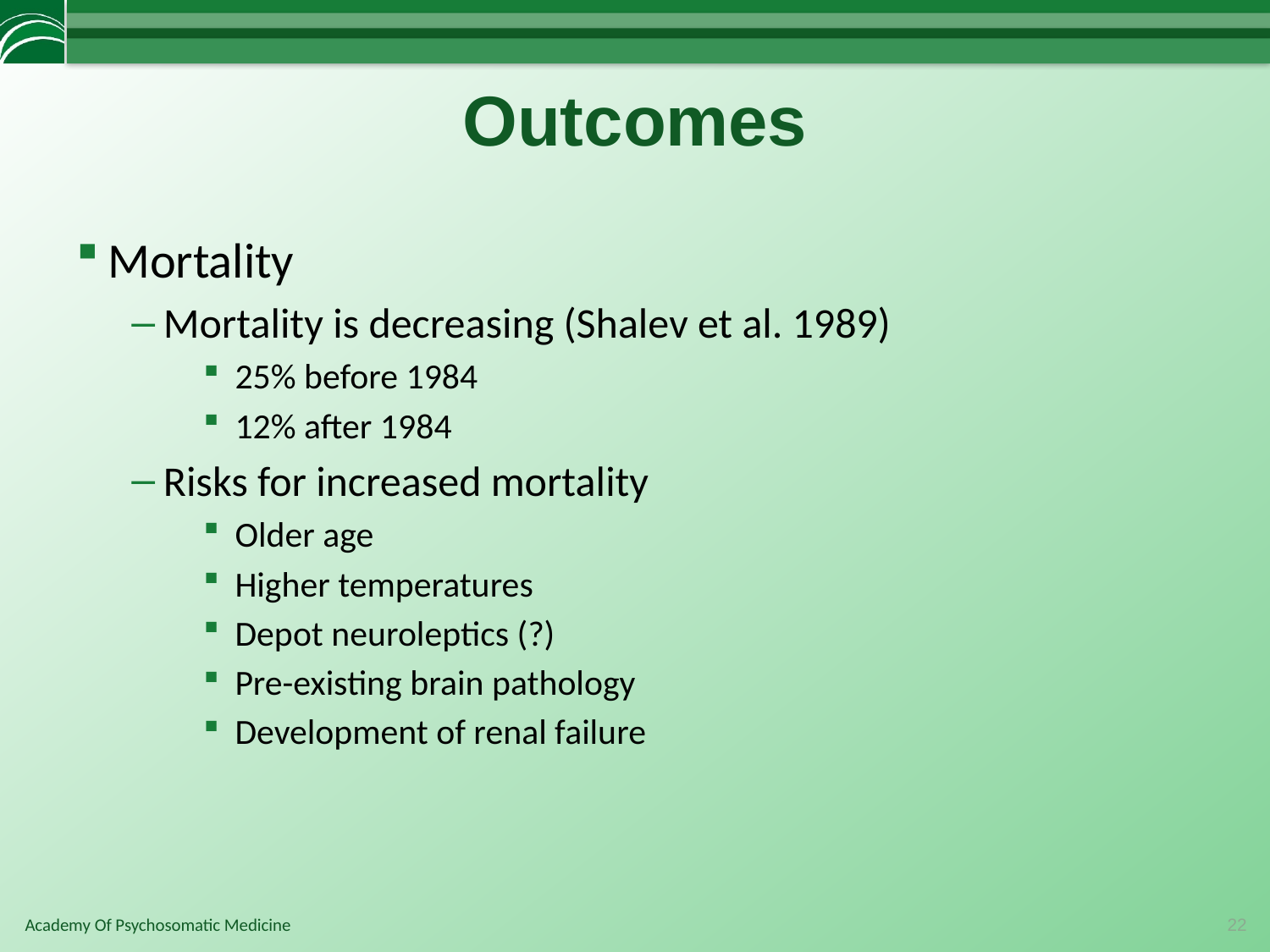

# Outcomes
Mortality
Mortality is decreasing (Shalev et al. 1989)
25% before 1984
12% after 1984
Risks for increased mortality
Older age
Higher temperatures
Depot neuroleptics (?)
Pre-existing brain pathology
Development of renal failure
22